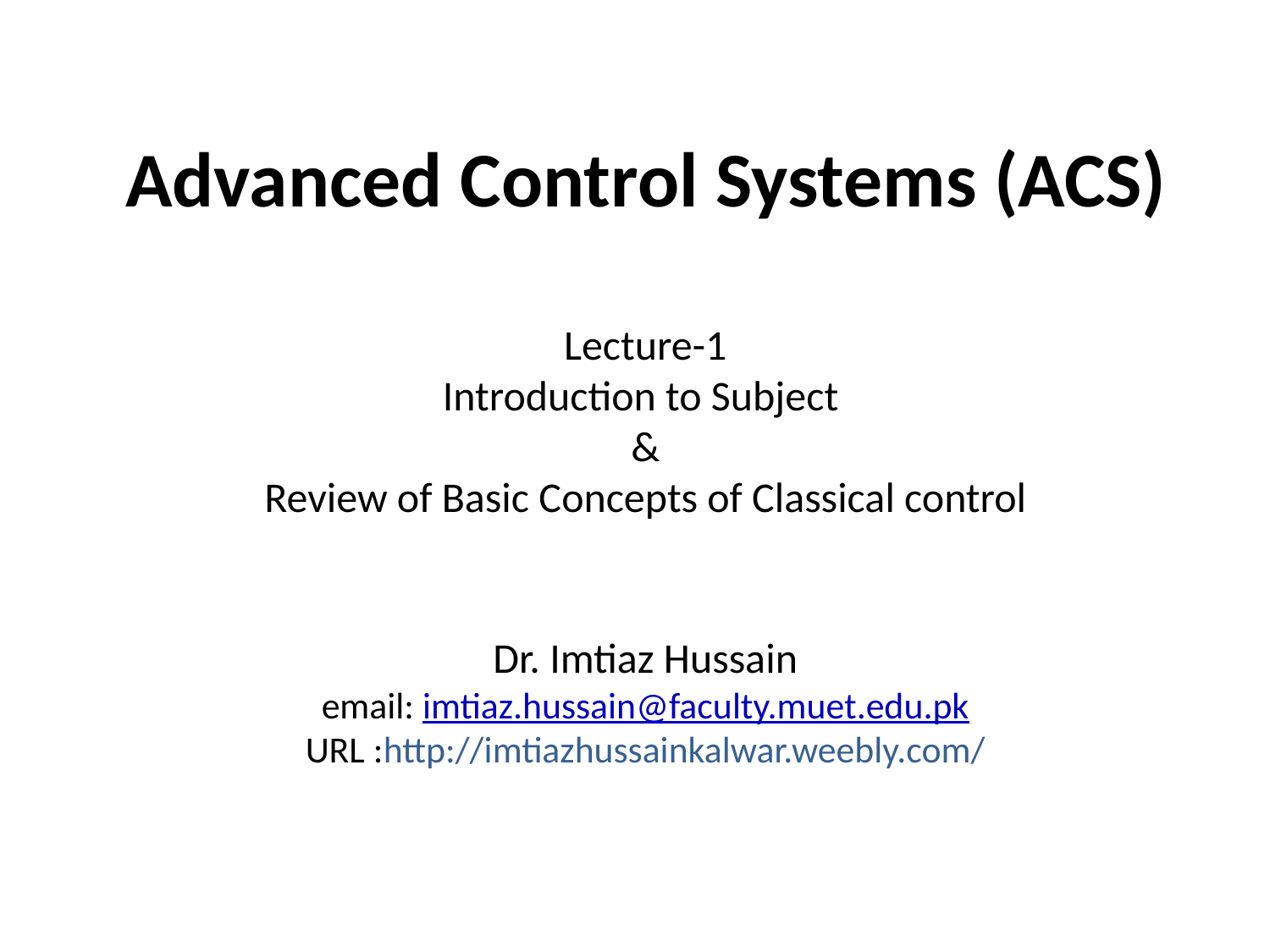

# Advanced Control Systems (ACS)
Lecture-1
Introduction to Subject
&
Review of Basic Concepts of Classical control
Dr. Imtiaz Hussain
email: imtiaz.hussain@faculty.muet.edu.pk
URL :http://imtiazhussainkalwar.weebly.com/